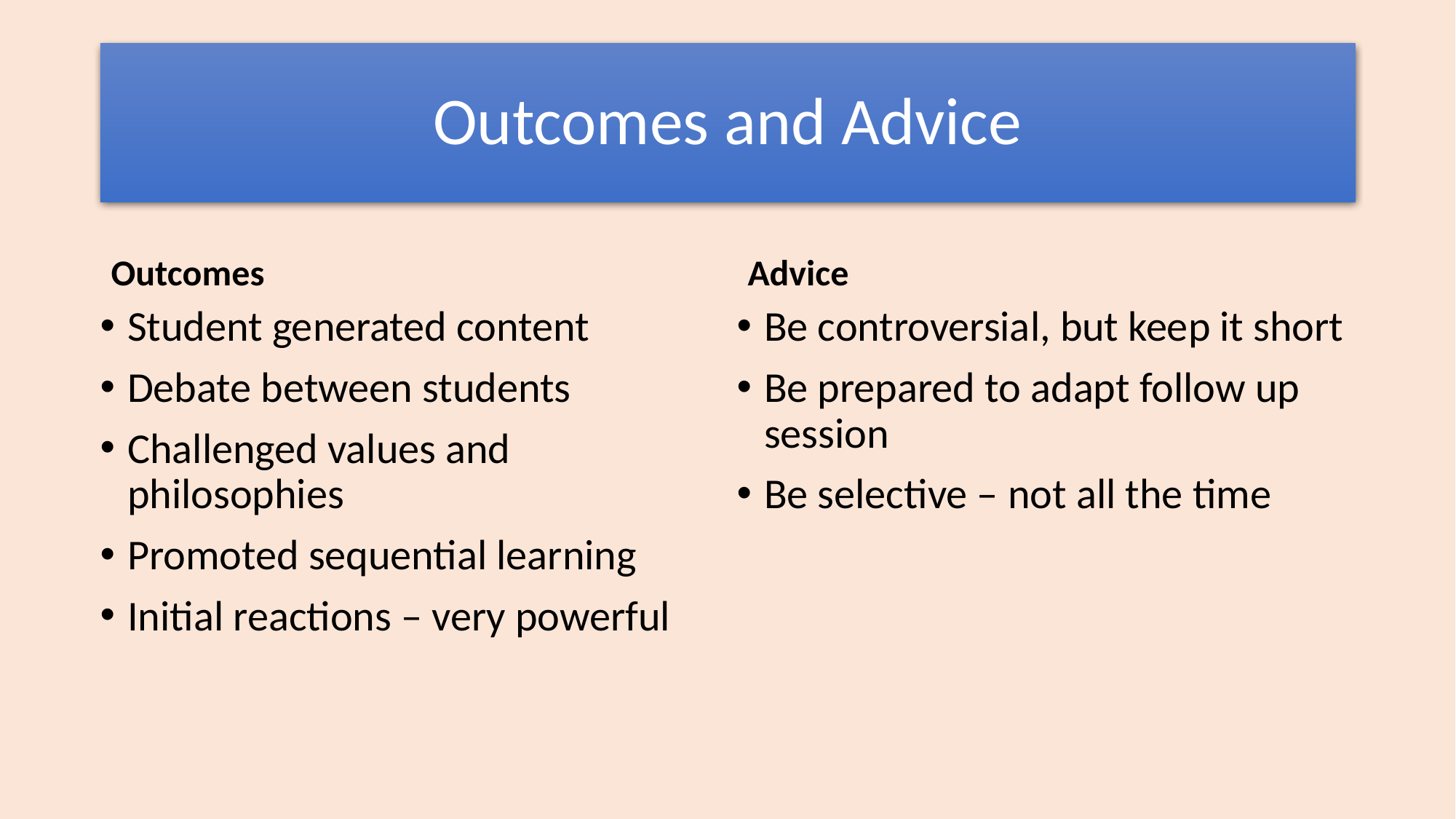

# Outcomes and Advice
Outcomes
Advice
Student generated content
Debate between students
Challenged values and philosophies
Promoted sequential learning
Initial reactions – very powerful

Be controversial, but keep it short
Be prepared to adapt follow up session
Be selective – not all the time